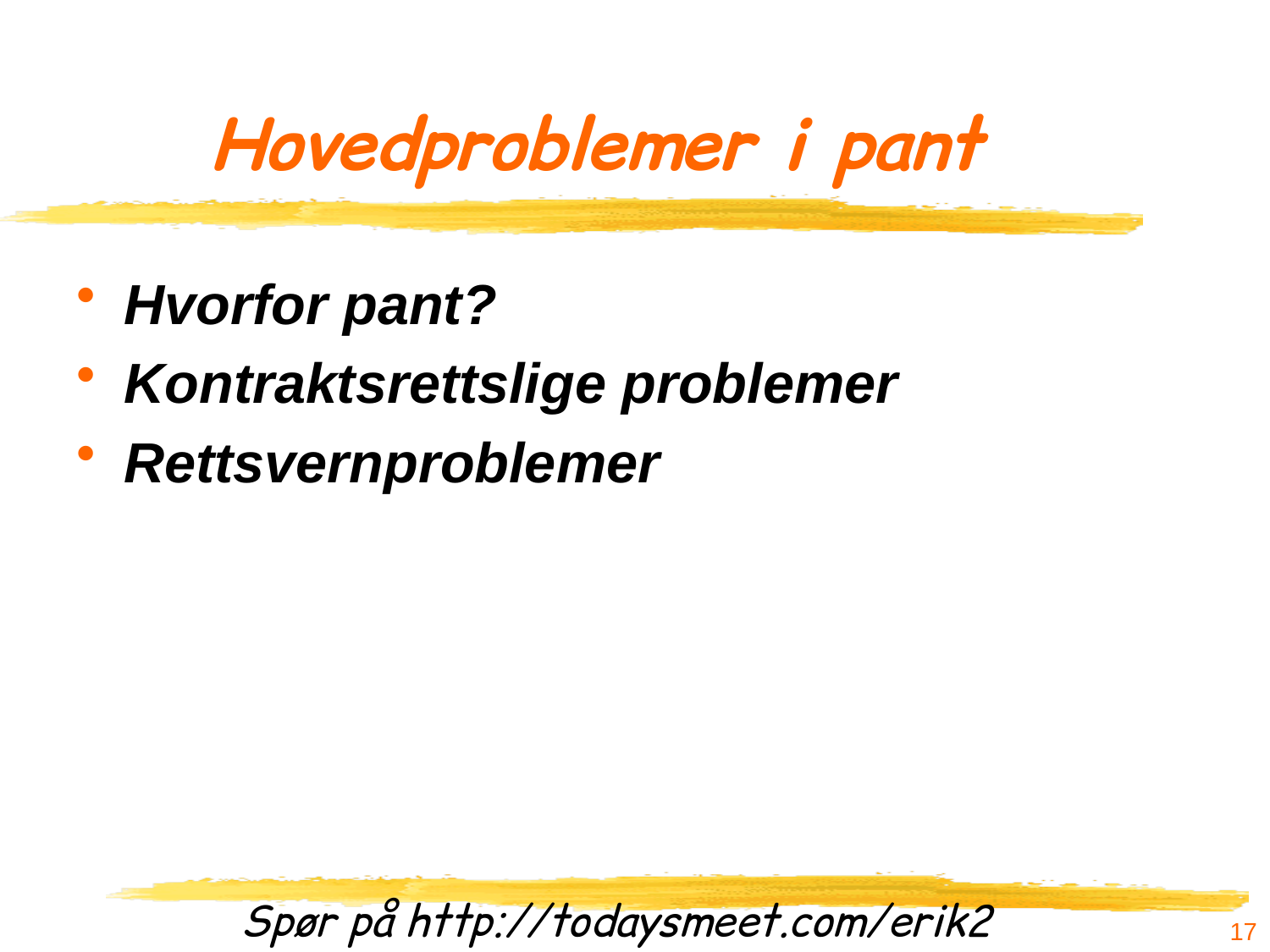

# Hovedproblemer i pant
Hvorfor pant?
Kontraktsrettslige problemer
Rettsvernproblemer
17